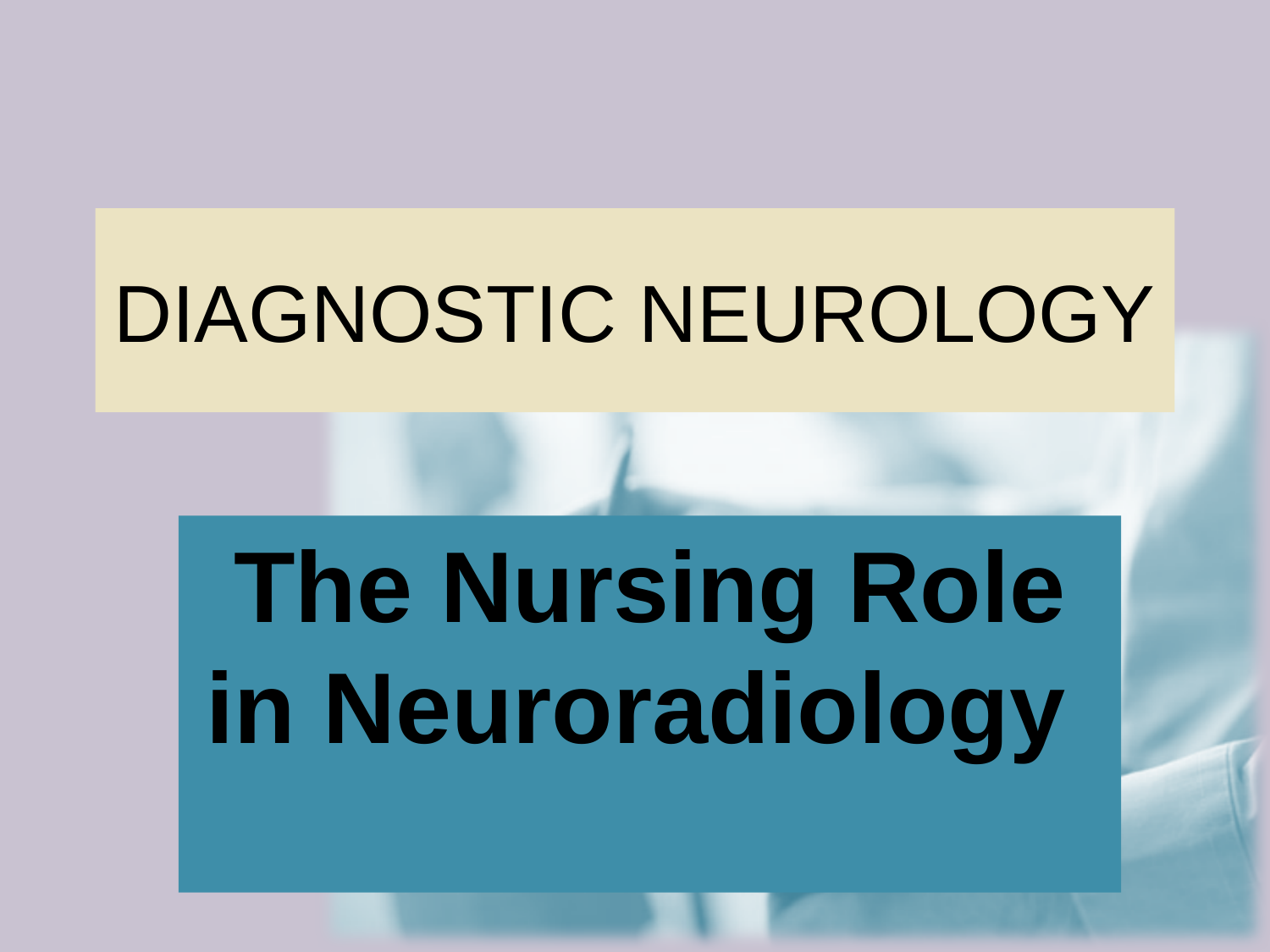

# DIAGNOSTIC NEUROLOGY
The Nursing Role in Neuroradiology